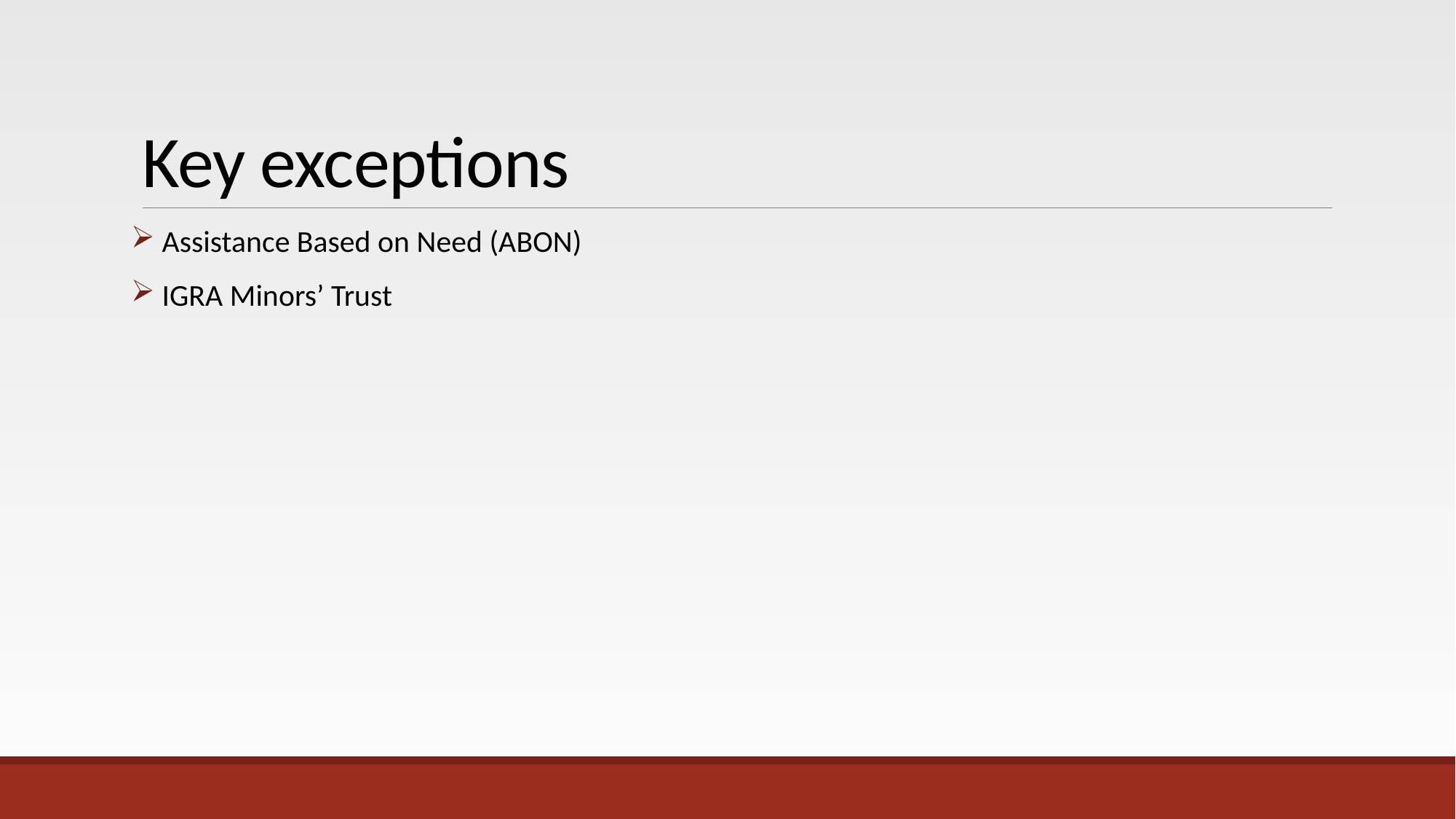

# Key exceptions
 Assistance Based on Need (ABON)
 IGRA Minors’ Trust